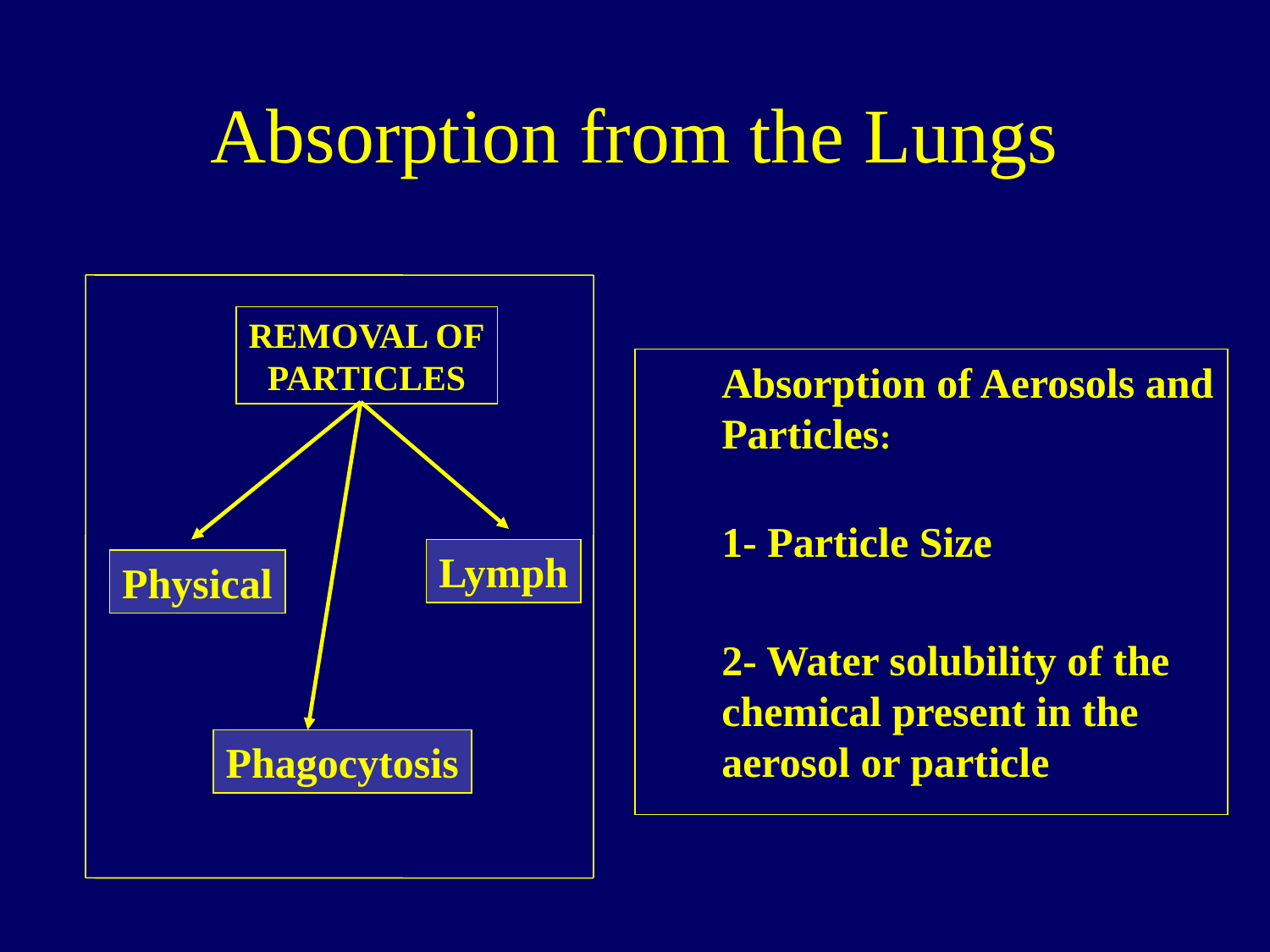

Absorption from the Lungs

REMOVAL OF
PARTICLES
	Absorption of Aerosols and Particles:

	1- Particle Size

	2- Water solubility of the chemical present in the aerosol or particle

Lymph
Physical
Phagocytosis